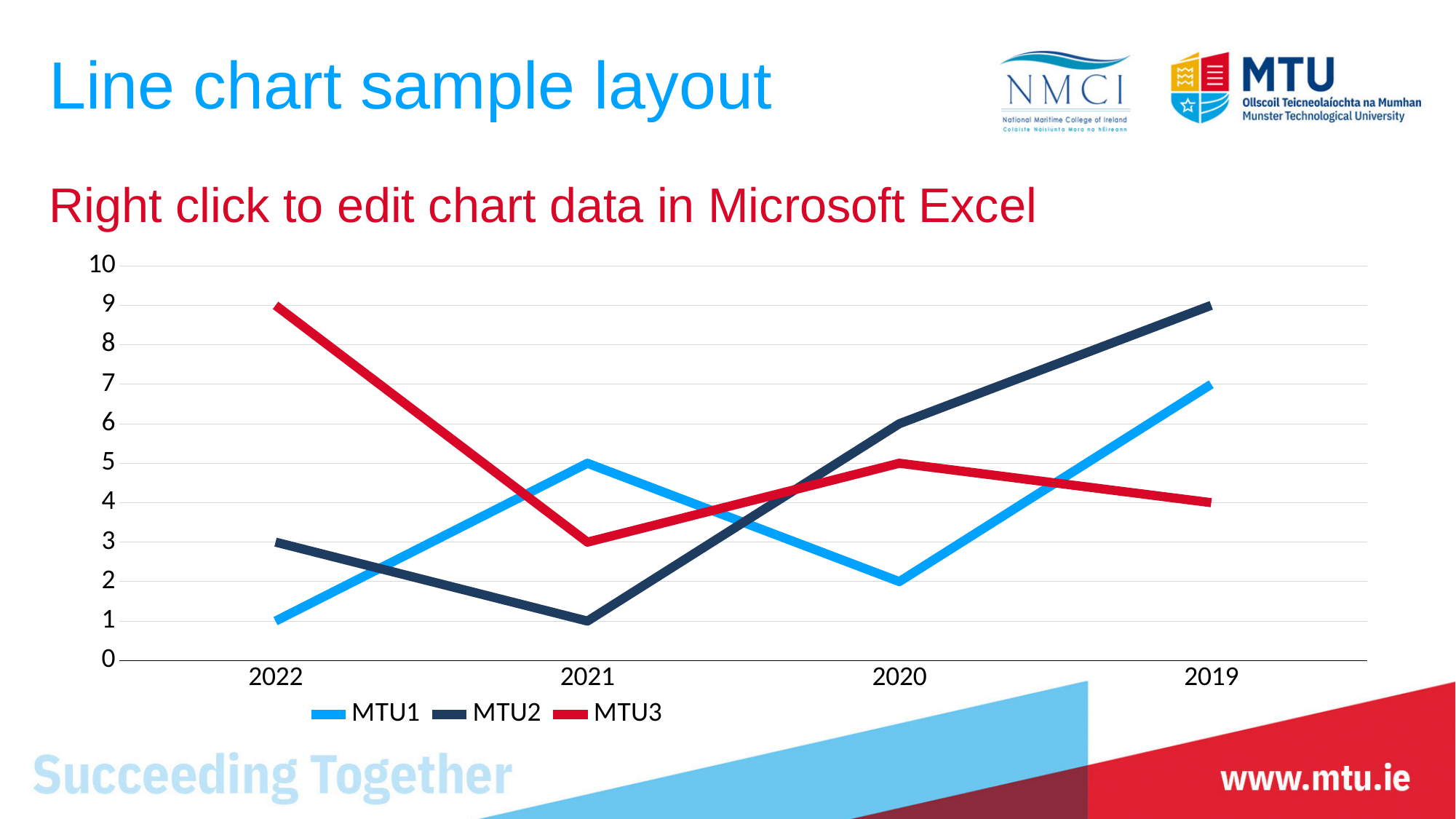

# Line chart sample layout
Right click to edit chart data in Microsoft Excel

### Chart

| Category | MTU1 | MTU2 | MTU3 |
|---|---|---|---|
| 2022 | 1.0 | 3.0 | 9.0 |
| 2021 | 5.0 | 1.0 | 3.0 |
| 2020 | 2.0 | 6.0 | 5.0 |
| 2019 | 7.0 | 9.0 | 4.0 |